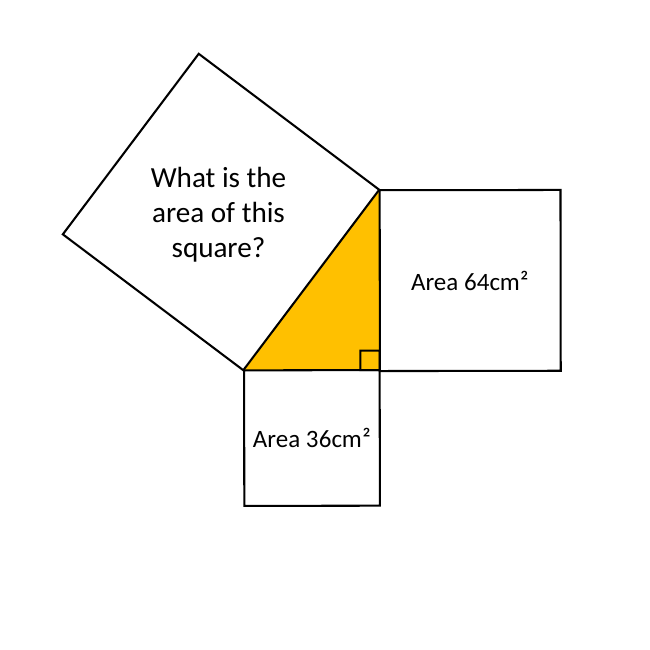

What is the area of this square?

Area 64cm²
Area 36cm²